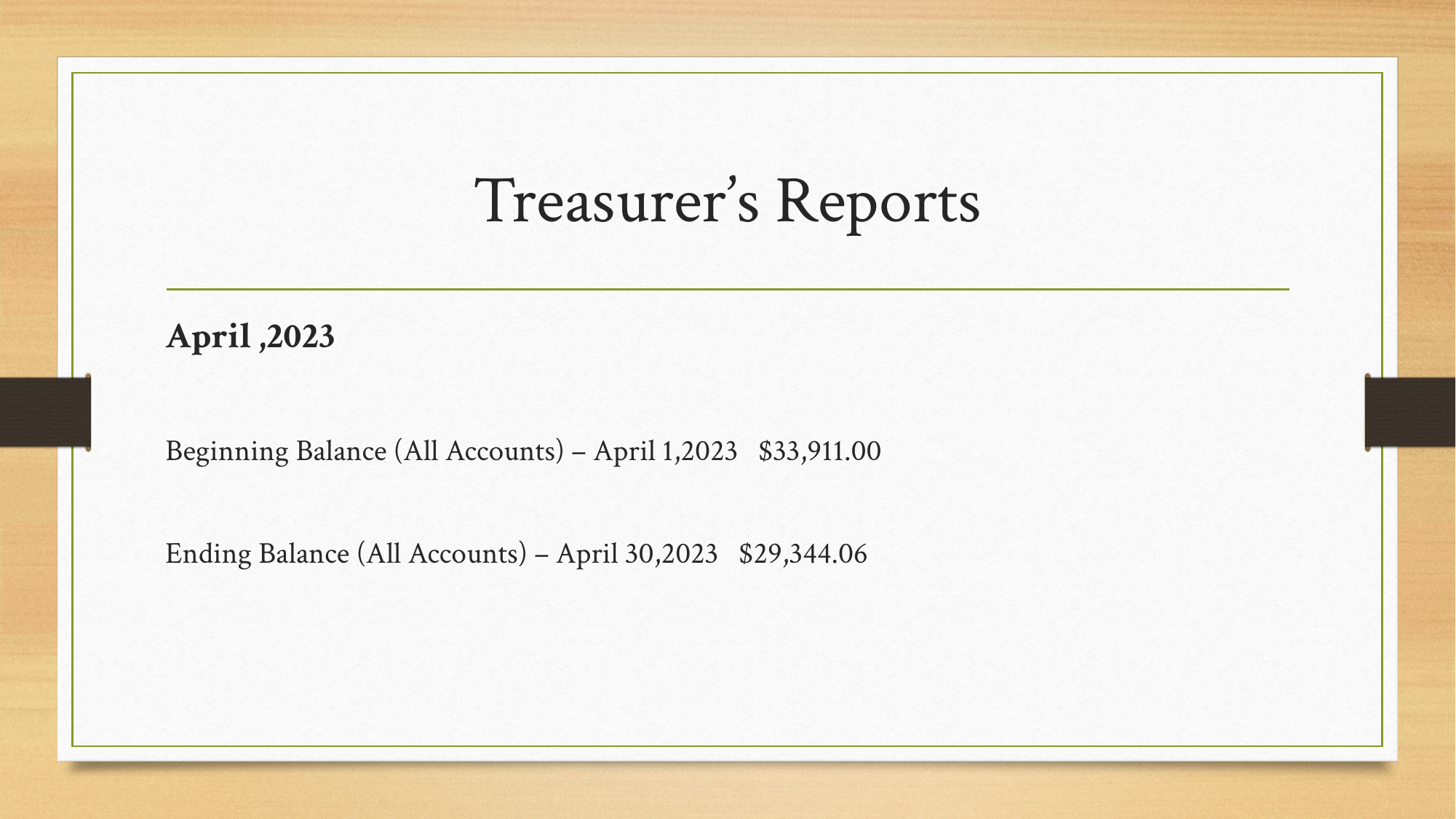

# Treasurer’s Reports
April ,2023

Beginning Balance (All Accounts) – April 1,2023   $33,911.00

Ending Balance (All Accounts) – April 30,2023   $29,344.06